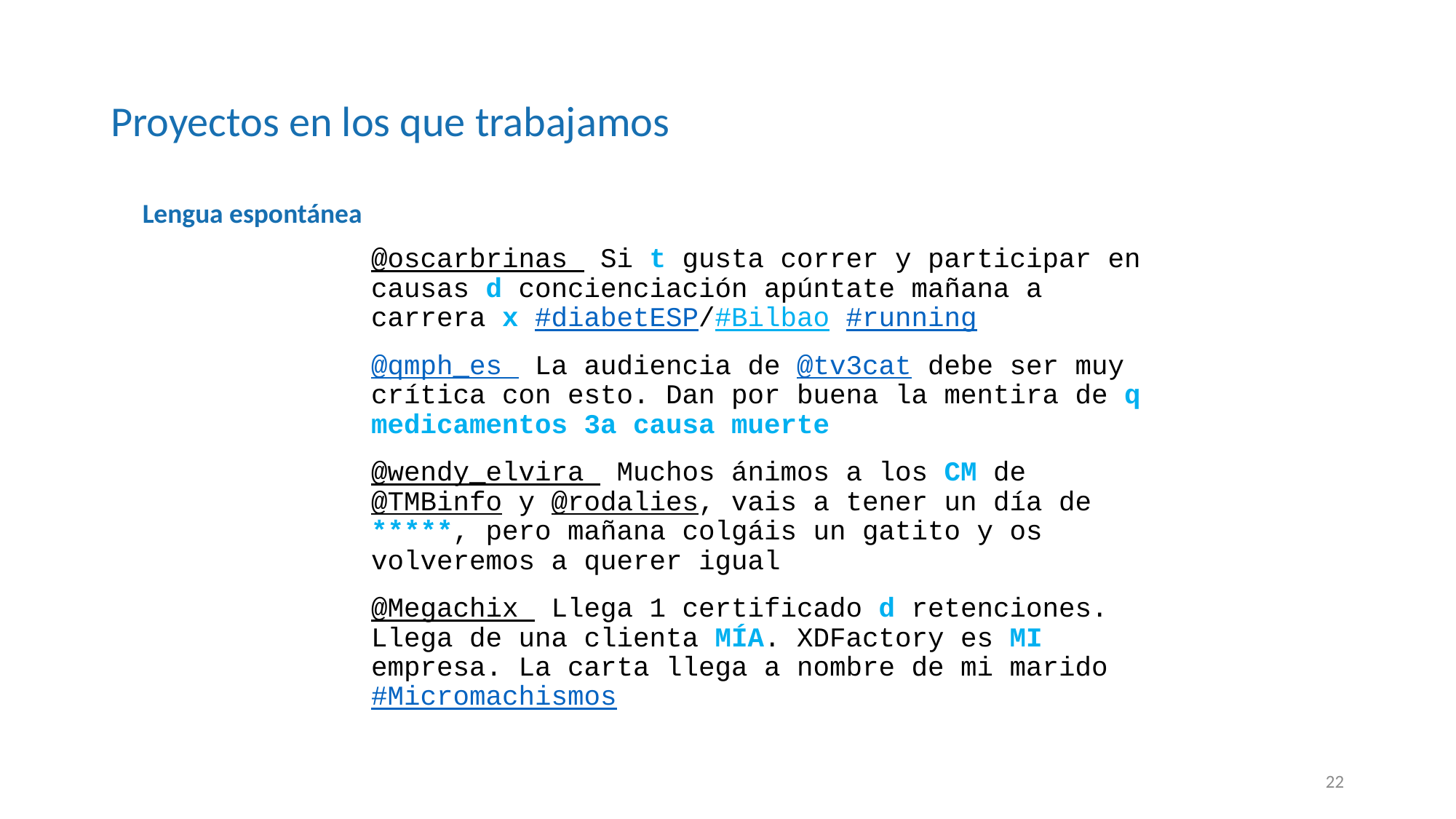

# Proyectos en los que trabajamos
Lengua espontánea
‏@oscarbrinas  Si t gusta correr y participar en causas d concienciación apúntate mañana a carrera x #diabetESP/#Bilbao #running
@qmph_es  La audiencia de @tv3cat debe ser muy crítica con esto. Dan por buena la mentira de q medicamentos 3a causa muerte
‏@wendy_elvira  Muchos ánimos a los CM de @TMBinfo y @rodalies, vais a tener un día de *****, pero mañana colgáis un gatito y os volveremos a querer igual
@Megachix  Llega 1 certificado d retenciones. Llega de una clienta MÍA. XDFactory es MI empresa. La carta llega a nombre de mi marido #Micromachismos

22